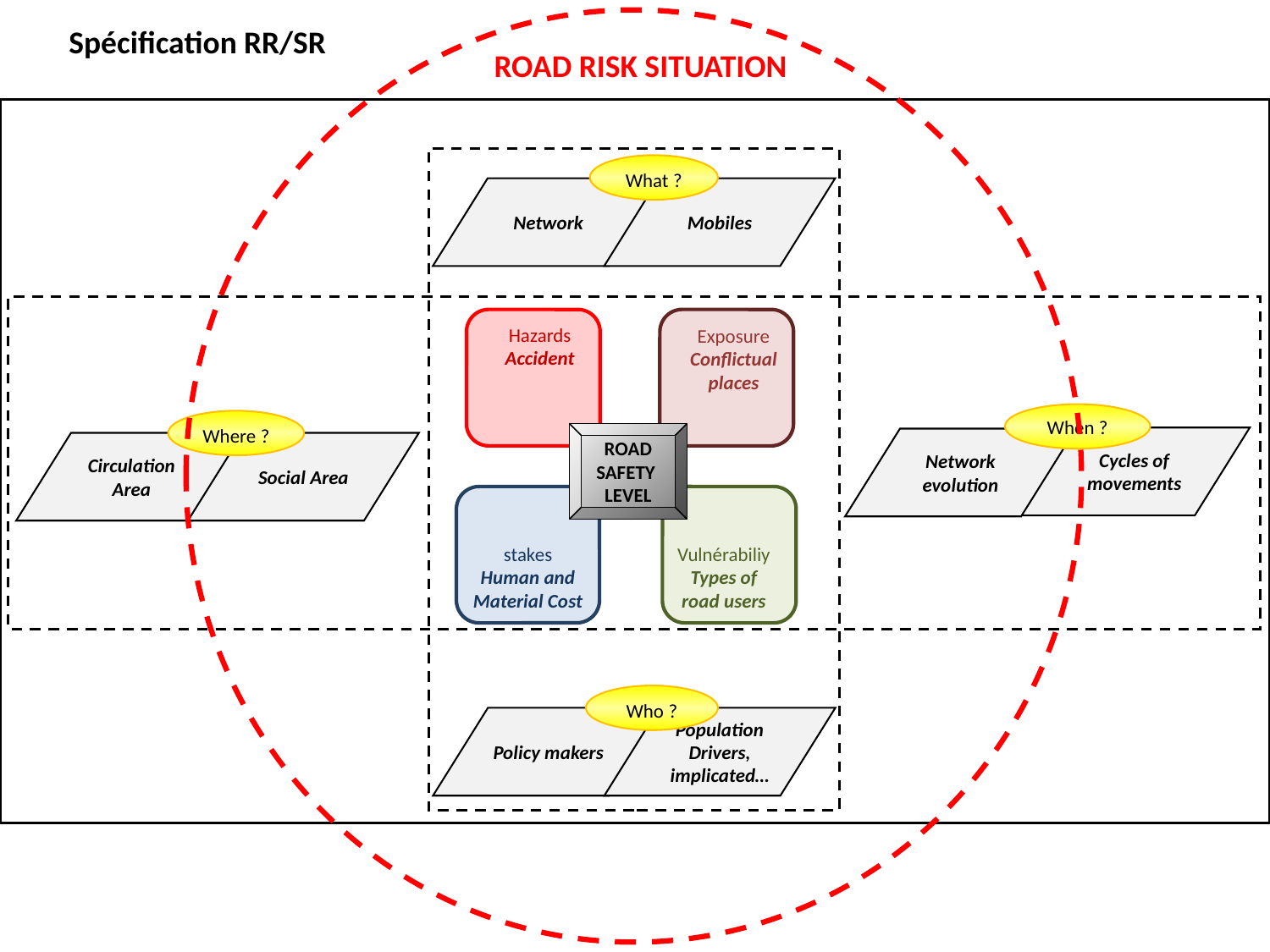

ROAD RISK SITUATION

What ?
Network
Mobiles

Hazards
Accident
Exposure
Conflictual
places
When ?
Cycles of movements
Network evolution
Where ?
Circulation Area
Social Area
ROAD SAFETY
LEVEL

stakes
Human and Material Cost
Vulnérabiliy
Types of road users
Who ?
Policy makers
Population
Drivers, implicated…
Spécification RR/SR